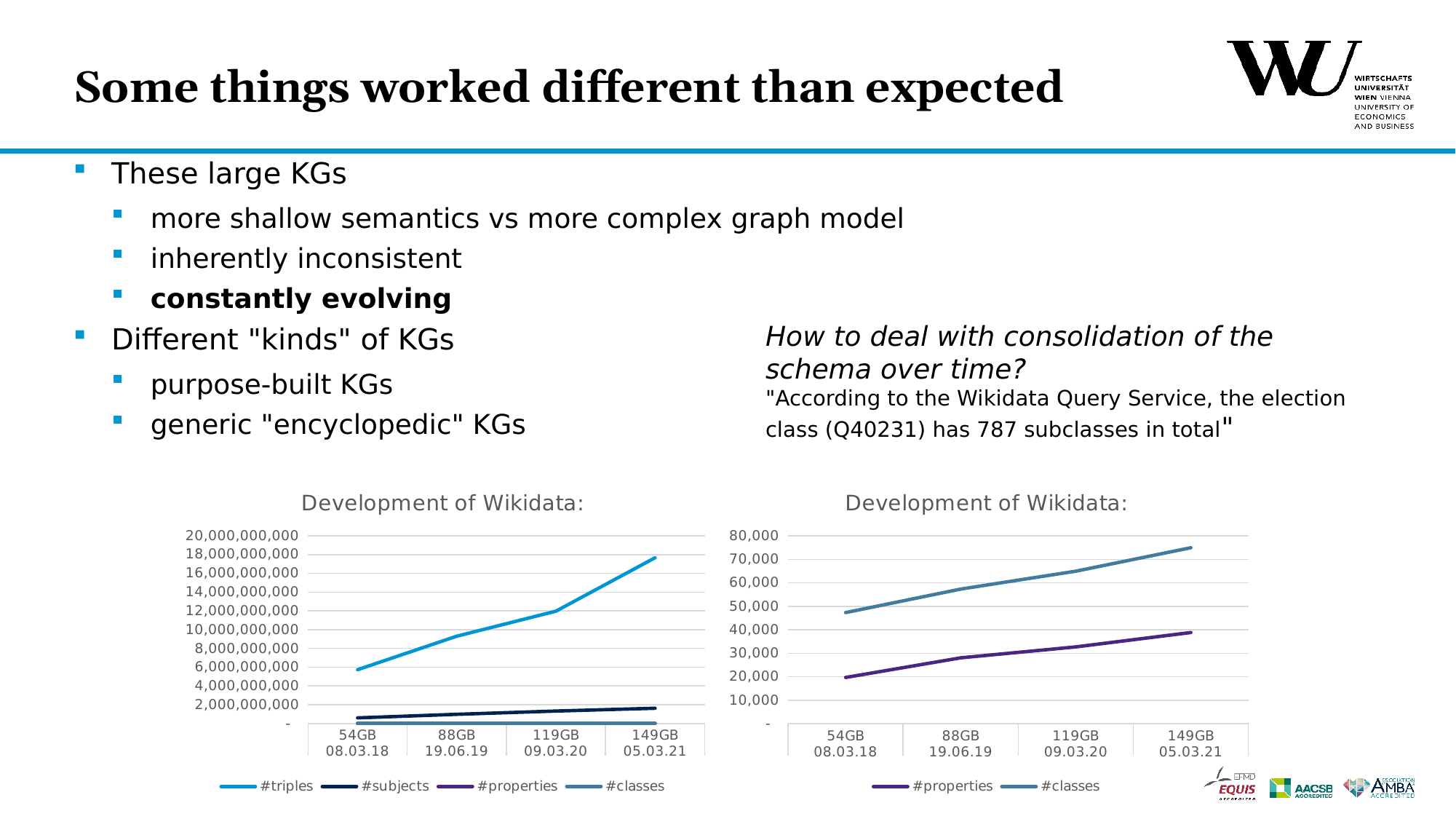

# Some things worked different than expected
These large KGs
more shallow semantics vs more complex graph model
inherently inconsistent
constantly evolving
Different "kinds" of KGs
purpose-built KGs
generic "encyclopedic" KGs

How to deal with consolidation of the schema over time?
"According to the Wikidata Query Service, the election class (Q40231) has 787 subclasses in total"

### Chart: Development of Wikidata:

| Category | #triples | #subjects | #properties | #classes |
|---|---|---|---|---|
| 54GB | 5733073788.0 | 595382160.0 | 19693.0 | 47339.0 |
| 88GB | 9300108941.0 | 977782739.0 | 28065.0 | 57369.0 |
| 119GB | 11971558503.0 | 1327447995.0 | 32713.0 | 64992.0 |
| 149GB | 17662800665.0 | 1625057179.0 | 38867.0 | 74985.0 |

### Chart: Development of Wikidata:

| Category | #properties | #classes |
|---|---|---|
| 54GB | 19693.0 | 47339.0 |
| 88GB | 28065.0 | 57369.0 |
| 119GB | 32713.0 | 64992.0 |
| 149GB | 38867.0 | 74985.0 |